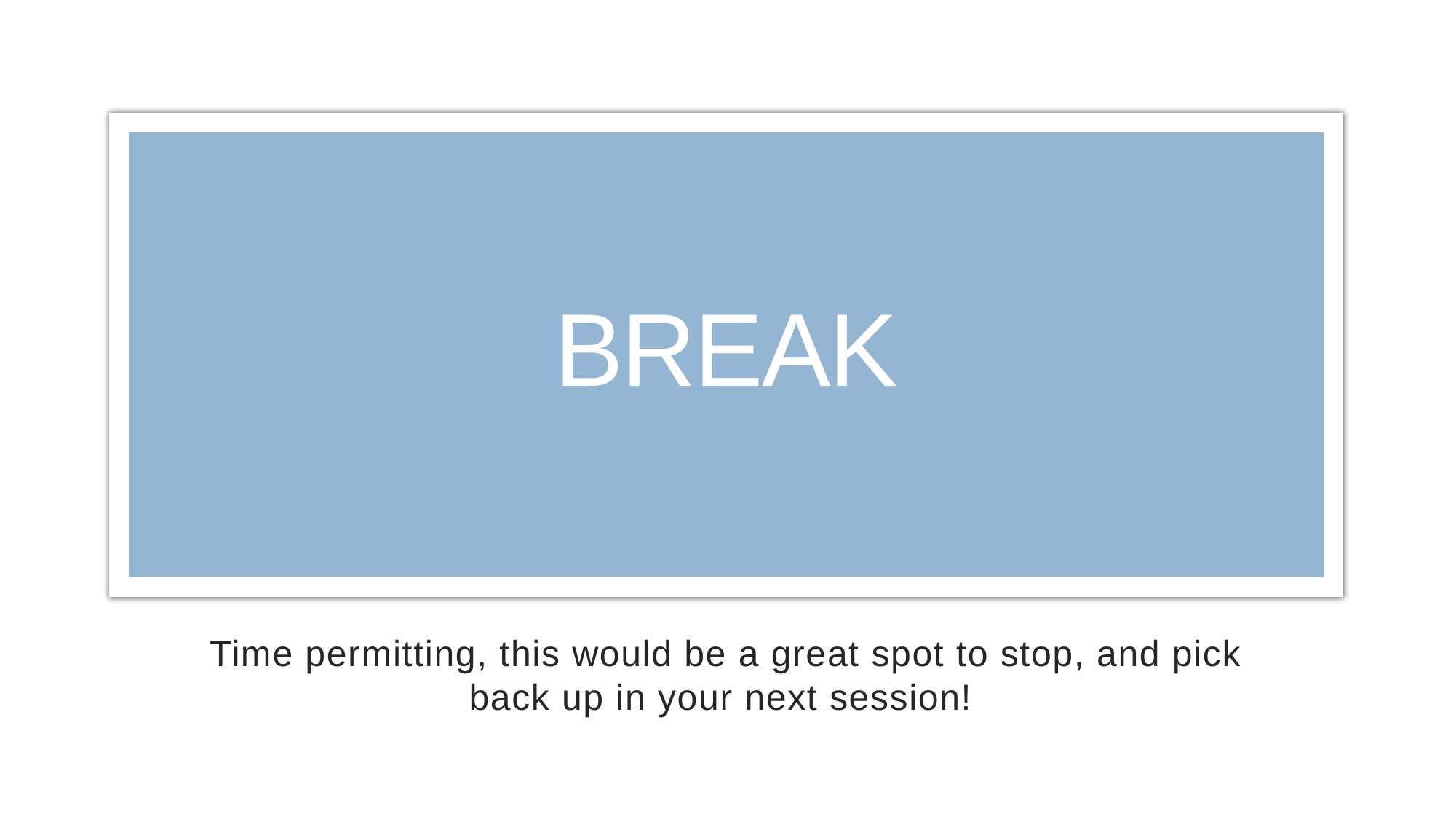

# BREAK
Time permitting, this would be a great spot to stop, and pick back up in your next session!